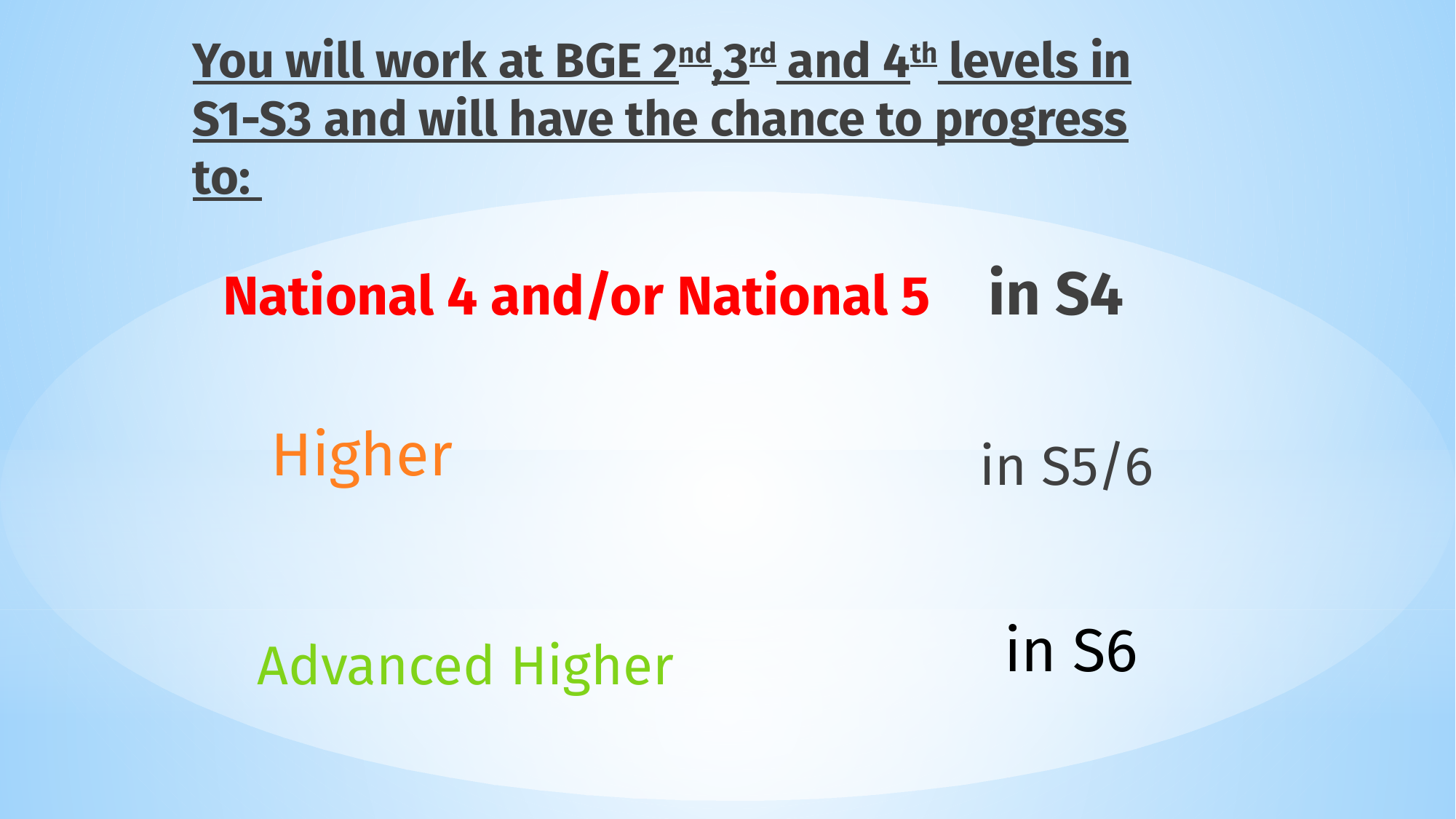

# You will work at BGE 2nd,3rd and 4th levels in S1-S3 and will have the chance to progress to:
National 4 and/or National 5
  in S4
Higher
in S5/6
in S6
Advanced Higher